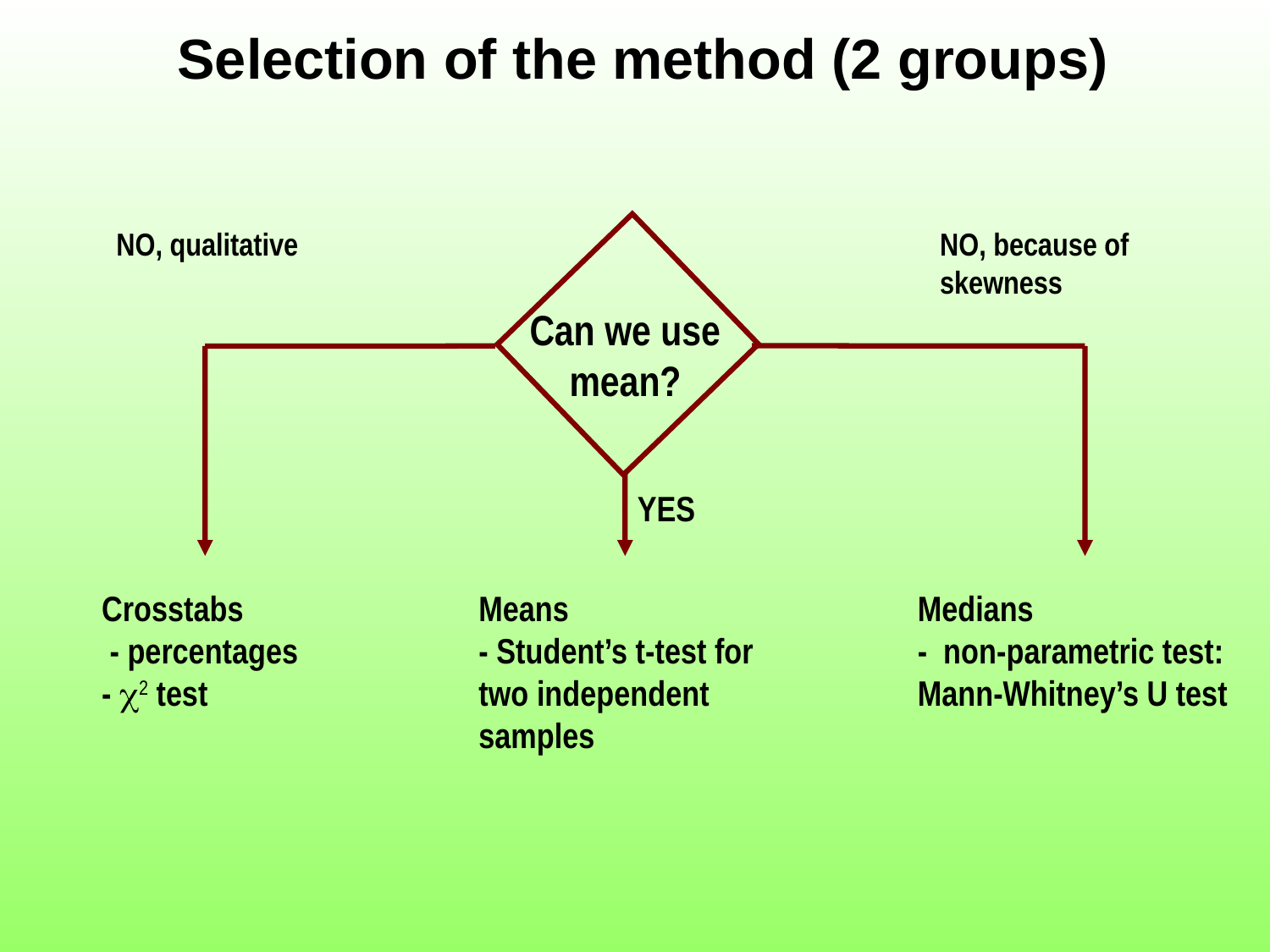

Selection of the method (2 groups)
NO, qualitative
NO, because of skewness

Can we use mean?

YES
Crosstabs
 - percentages
- χ2 test
Means
- Student’s t-test for two independent samples
Medians
-  non-parametric test: Mann-Whitney’s U test